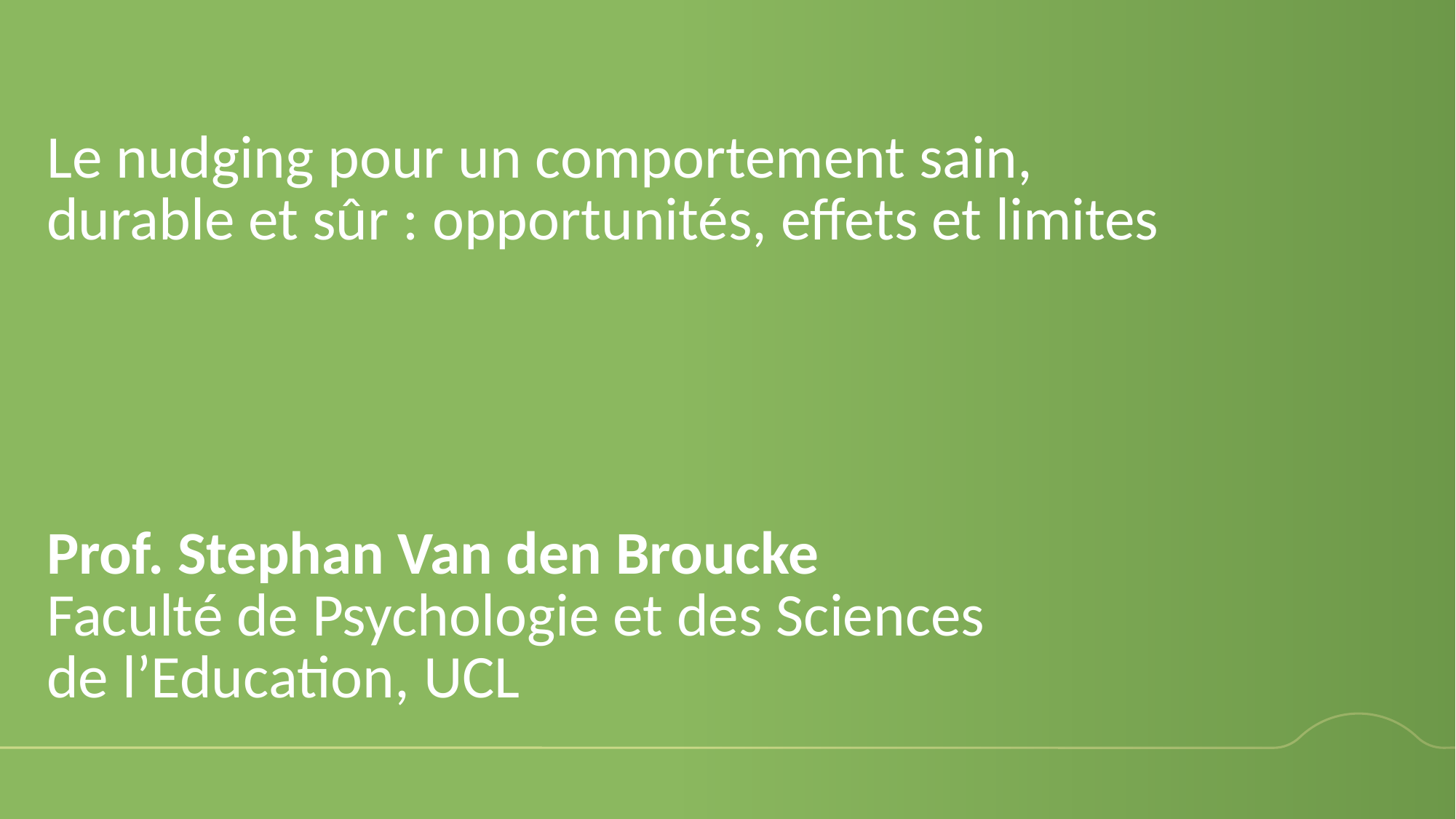

Le nudging pour un comportement sain,
durable et sûr : opportunités, effets et limites
Prof. Stephan Van den Broucke
Faculté de Psychologie et des Sciences
de l’Education, UCL